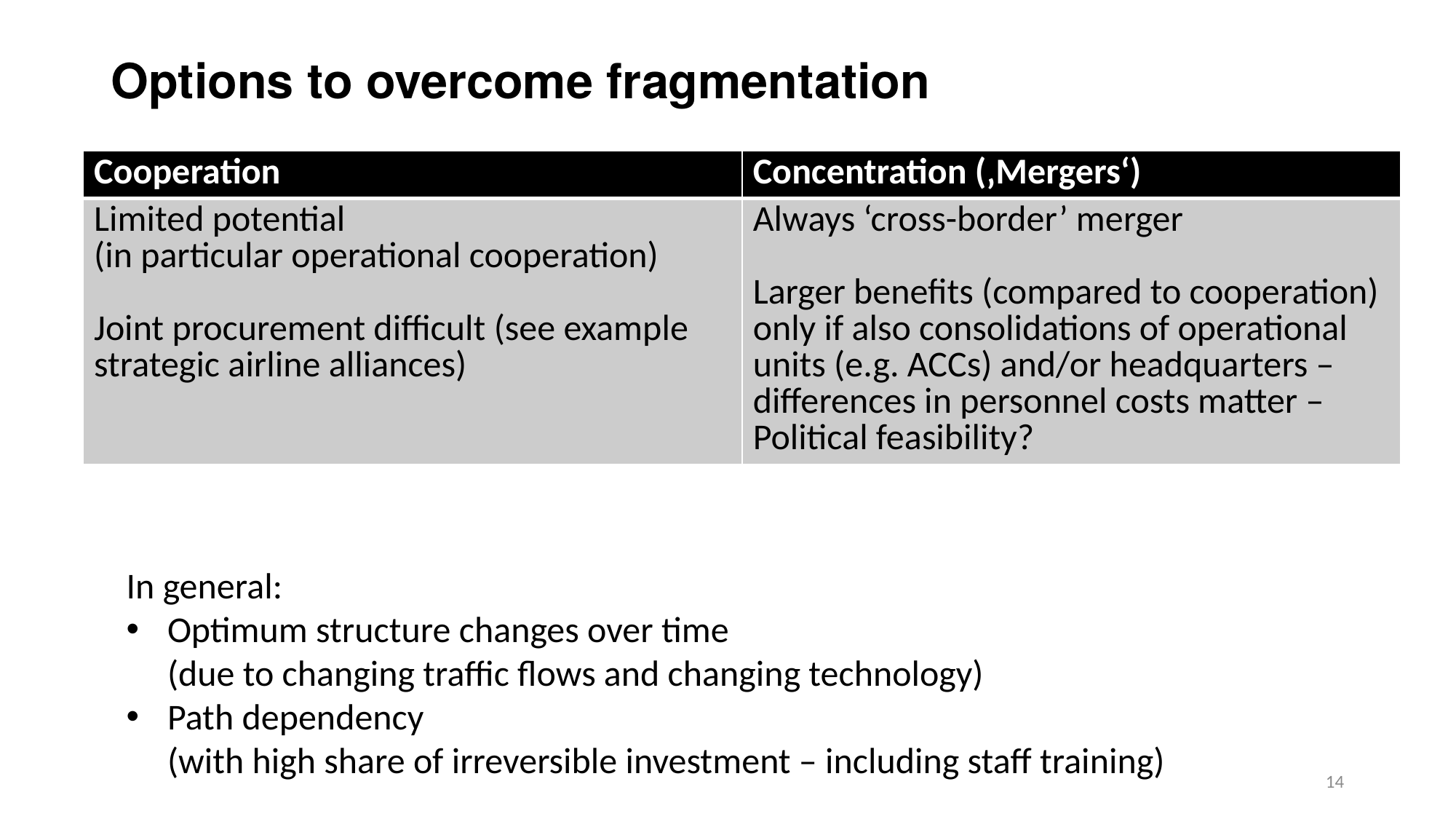

# Options to overcome fragmentation
| Cooperation | Concentration (‚Mergers‘) |
| --- | --- |
| Limited potential (in particular operational cooperation) Joint procurement difficult (see example strategic airline alliances) | Always ‘cross-border’ merger Larger benefits (compared to cooperation) only if also consolidations of operational units (e.g. ACCs) and/or headquarters – differences in personnel costs matter – Political feasibility? |
In general:
Optimum structure changes over time
(due to changing traffic flows and changing technology)
Path dependency
(with high share of irreversible investment – including staff training)
14